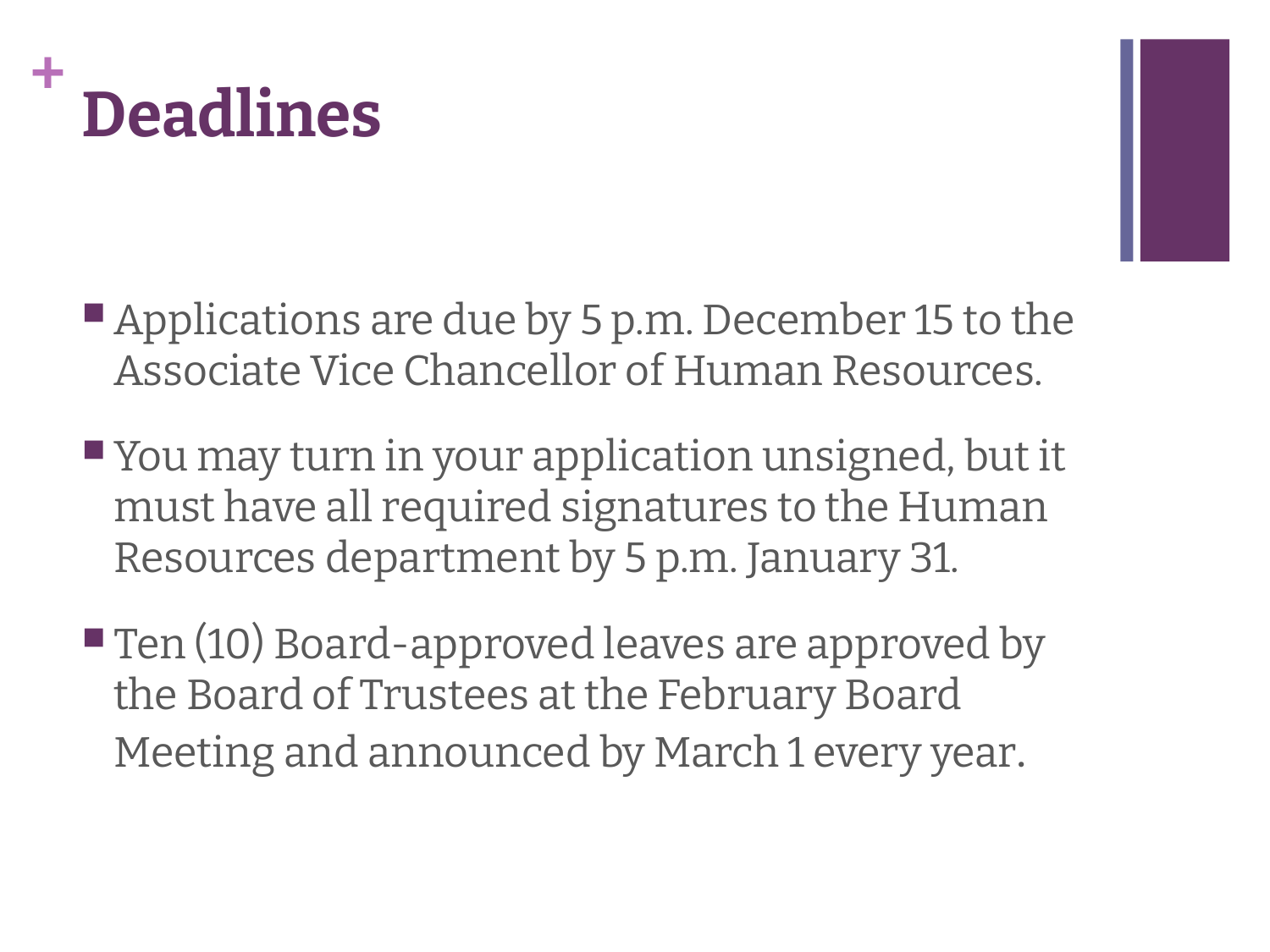

# Deadlines
Applications are due by 5 p.m. December 15 to the Associate Vice Chancellor of Human Resources.
You may turn in your application unsigned, but it must have all required signatures to the Human Resources department by 5 p.m. January 31.
Ten (10) Board-approved leaves are approved by the Board of Trustees at the February Board Meeting and announced by March 1 every year.